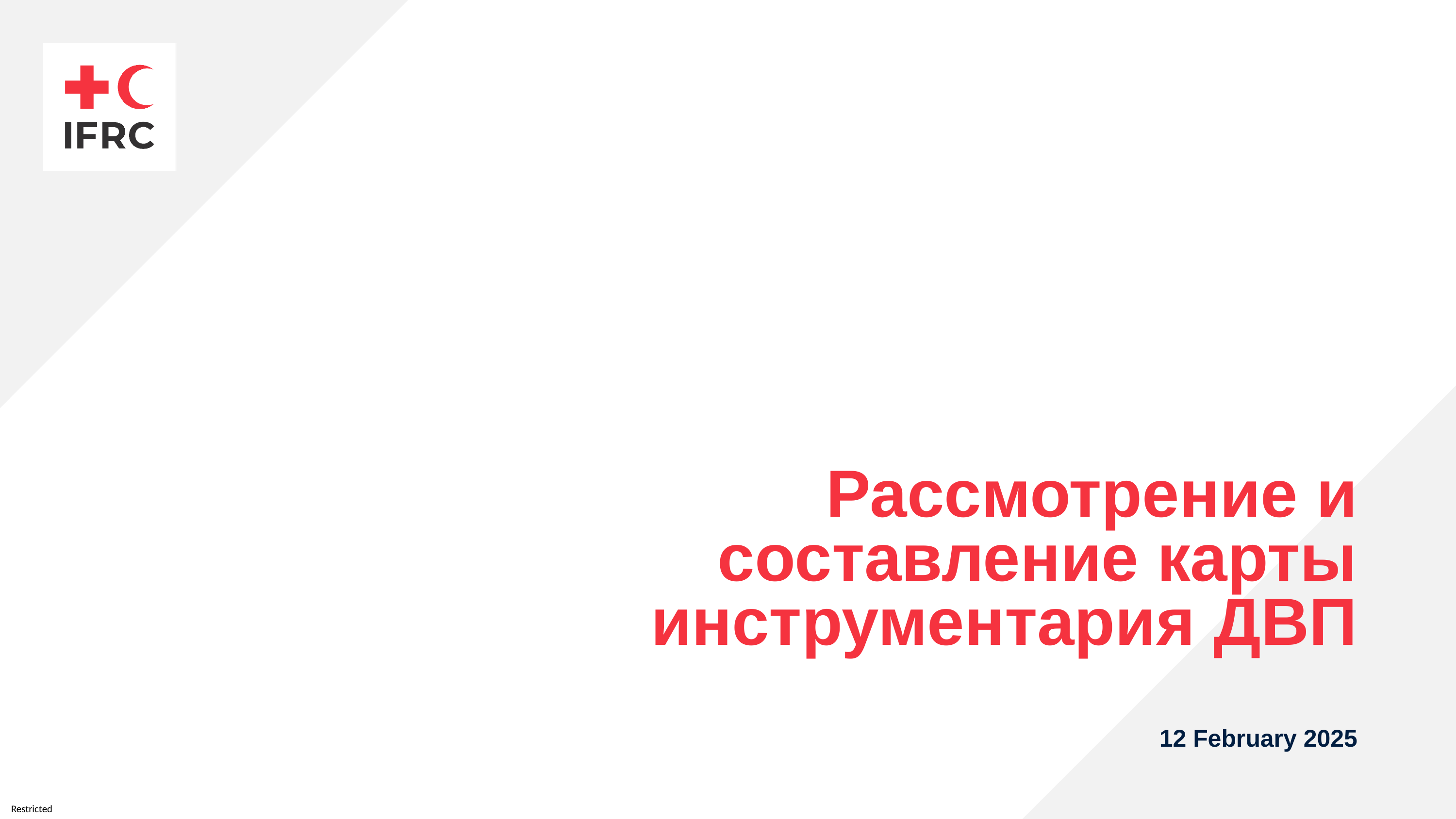

# Рассмотрение и составление карты инструментария ДВП